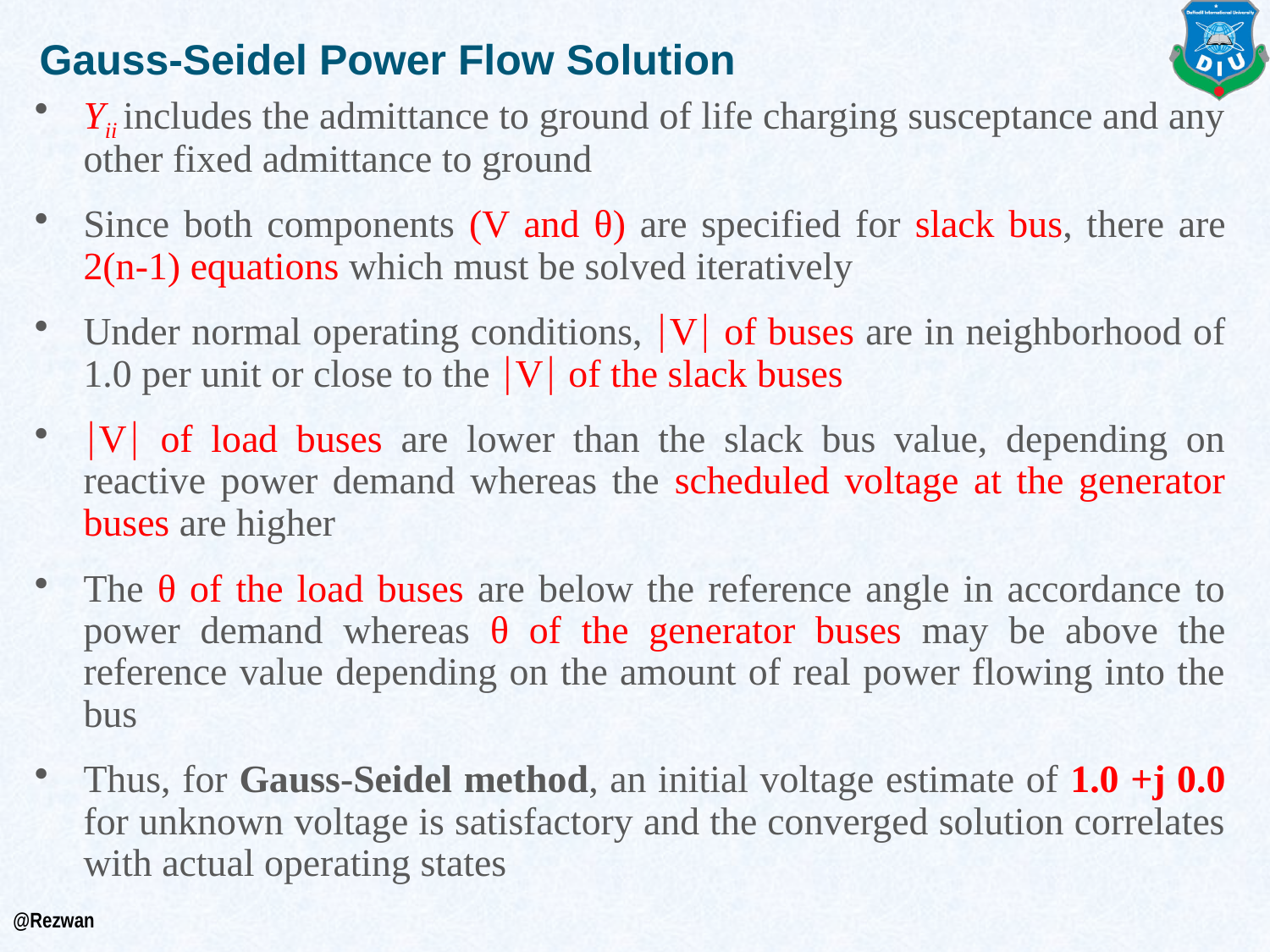

Gauss-Seidel Power Flow Solution
Yii includes the admittance to ground of life charging susceptance and any other fixed admittance to ground
Since both components (V and θ) are specified for slack bus, there are 2(n-1) equations which must be solved iteratively
Under normal operating conditions, |V| of buses are in neighborhood of 1.0 per unit or close to the |V| of the slack buses
|V| of load buses are lower than the slack bus value, depending on reactive power demand whereas the scheduled voltage at the generator buses are higher
The θ of the load buses are below the reference angle in accordance to power demand whereas θ of the generator buses may be above the reference value depending on the amount of real power flowing into the bus
Thus, for Gauss-Seidel method, an initial voltage estimate of 1.0 +j 0.0 for unknown voltage is satisfactory and the converged solution correlates with actual operating states